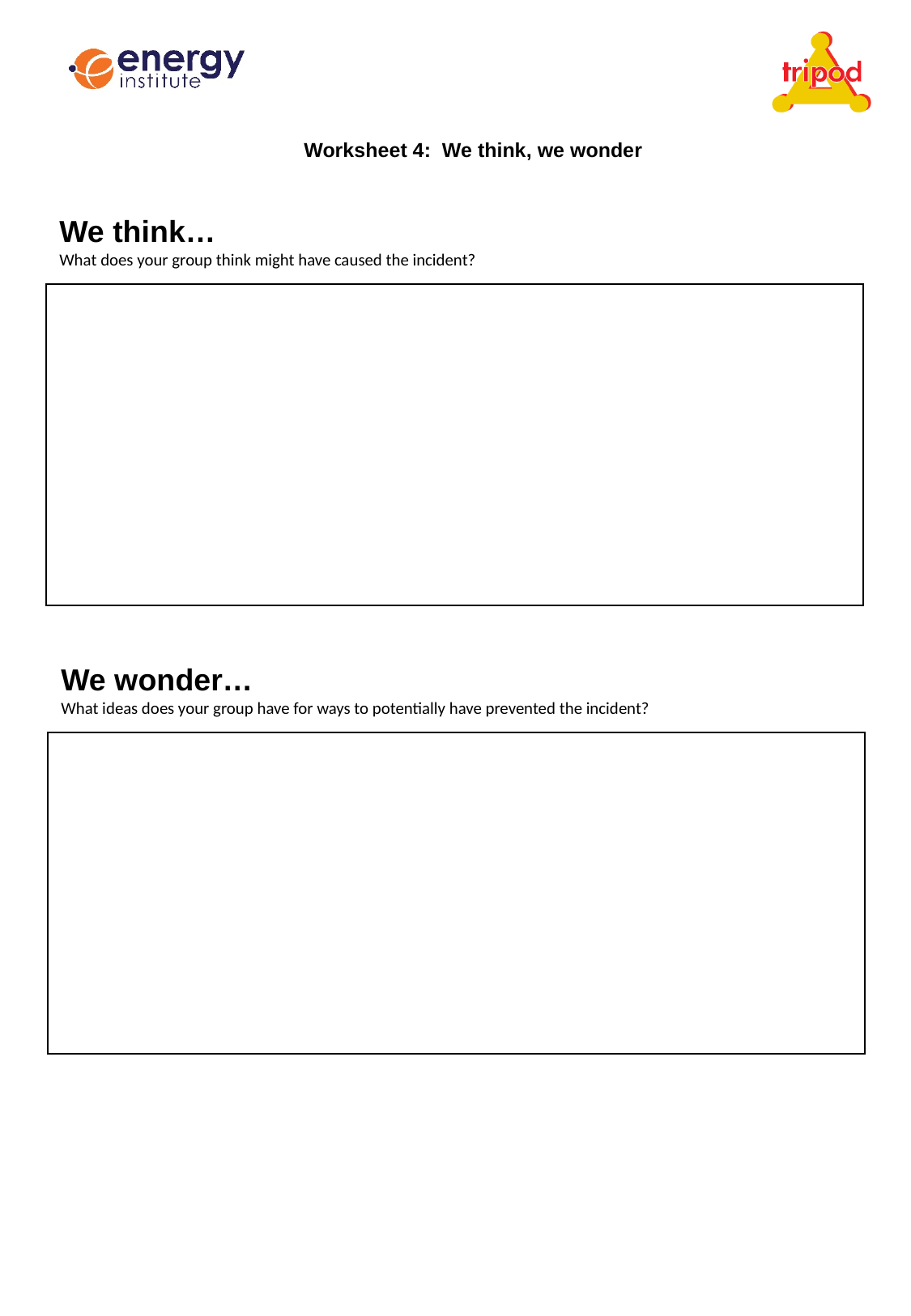

Worksheet 4:  We think, we wonder
We think…
What does your group think might have caused the incident?

We wonder…
What ideas does your group have for ways to potentially have prevented the incident?